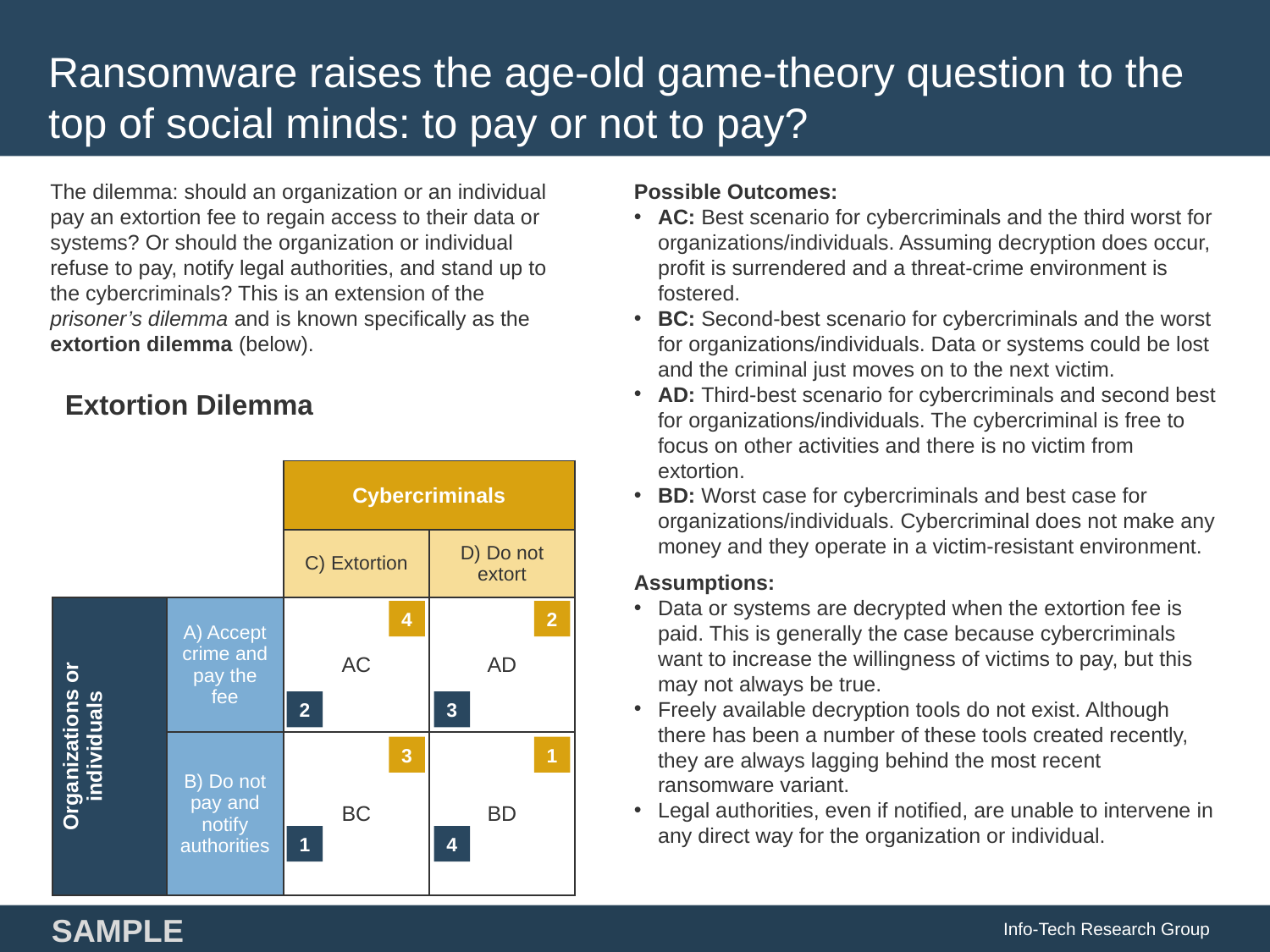

# Ransomware raises the age-old game-theory question to the top of social minds: to pay or not to pay?
The dilemma: should an organization or an individual pay an extortion fee to regain access to their data or systems? Or should the organization or individual refuse to pay, notify legal authorities, and stand up to the cybercriminals? This is an extension of the prisoner’s dilemma and is known specifically as the extortion dilemma (below).
Possible Outcomes:
AC: Best scenario for cybercriminals and the third worst for organizations/individuals. Assuming decryption does occur, profit is surrendered and a threat-crime environment is fostered.
BC: Second-best scenario for cybercriminals and the worst for organizations/individuals. Data or systems could be lost and the criminal just moves on to the next victim.
AD: Third-best scenario for cybercriminals and second best for organizations/individuals. The cybercriminal is free to focus on other activities and there is no victim from extortion.
BD: Worst case for cybercriminals and best case for organizations/individuals. Cybercriminal does not make any money and they operate in a victim-resistant environment.
Assumptions:
Data or systems are decrypted when the extortion fee is paid. This is generally the case because cybercriminals want to increase the willingness of victims to pay, but this may not always be true.
Freely available decryption tools do not exist. Although there has been a number of these tools created recently, they are always lagging behind the most recent ransomware variant.
Legal authorities, even if notified, are unable to intervene in any direct way for the organization or individual.
Extortion Dilemma
|  |  | Cybercriminals |  |
| --- | --- | --- | --- |
|  |  | C) Extortion | D) Do not extort |
| Organizations or individuals | A) Accept crime and pay the fee | AC | AD |
|  | B) Do not pay and notify authorities | BC | BD |
4
2
2
3
3
1
1
4
Info-Tech Research Group
SAMPLE